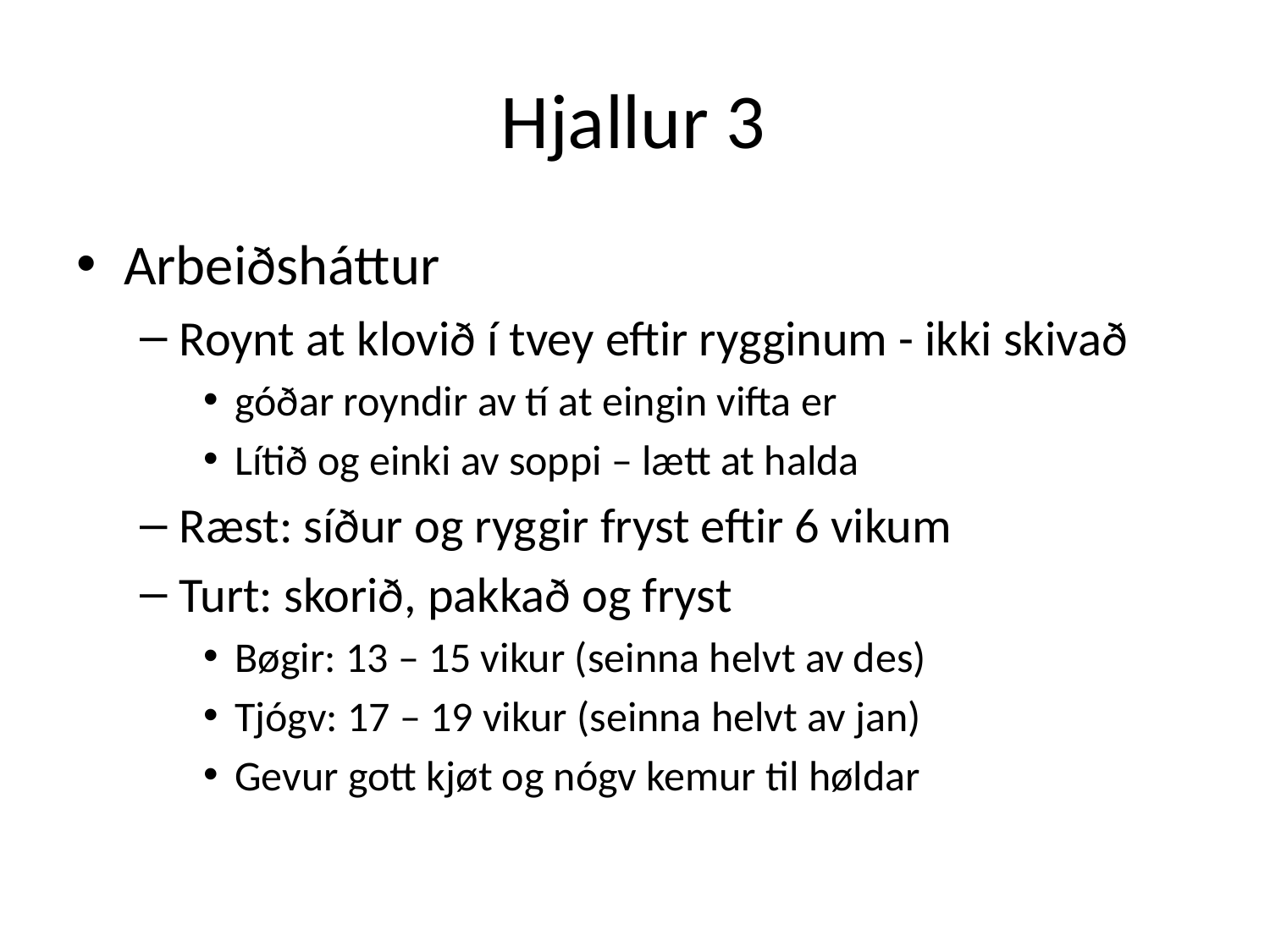

# Hjallur 3
Arbeiðsháttur
Roynt at klovið í tvey eftir rygginum - ikki skivað
góðar royndir av tí at eingin vifta er
Lítið og einki av soppi – lætt at halda
Ræst: síður og ryggir fryst eftir 6 vikum
Turt: skorið, pakkað og fryst
Bøgir: 13 – 15 vikur (seinna helvt av des)
Tjógv: 17 – 19 vikur (seinna helvt av jan)
Gevur gott kjøt og nógv kemur til høldar